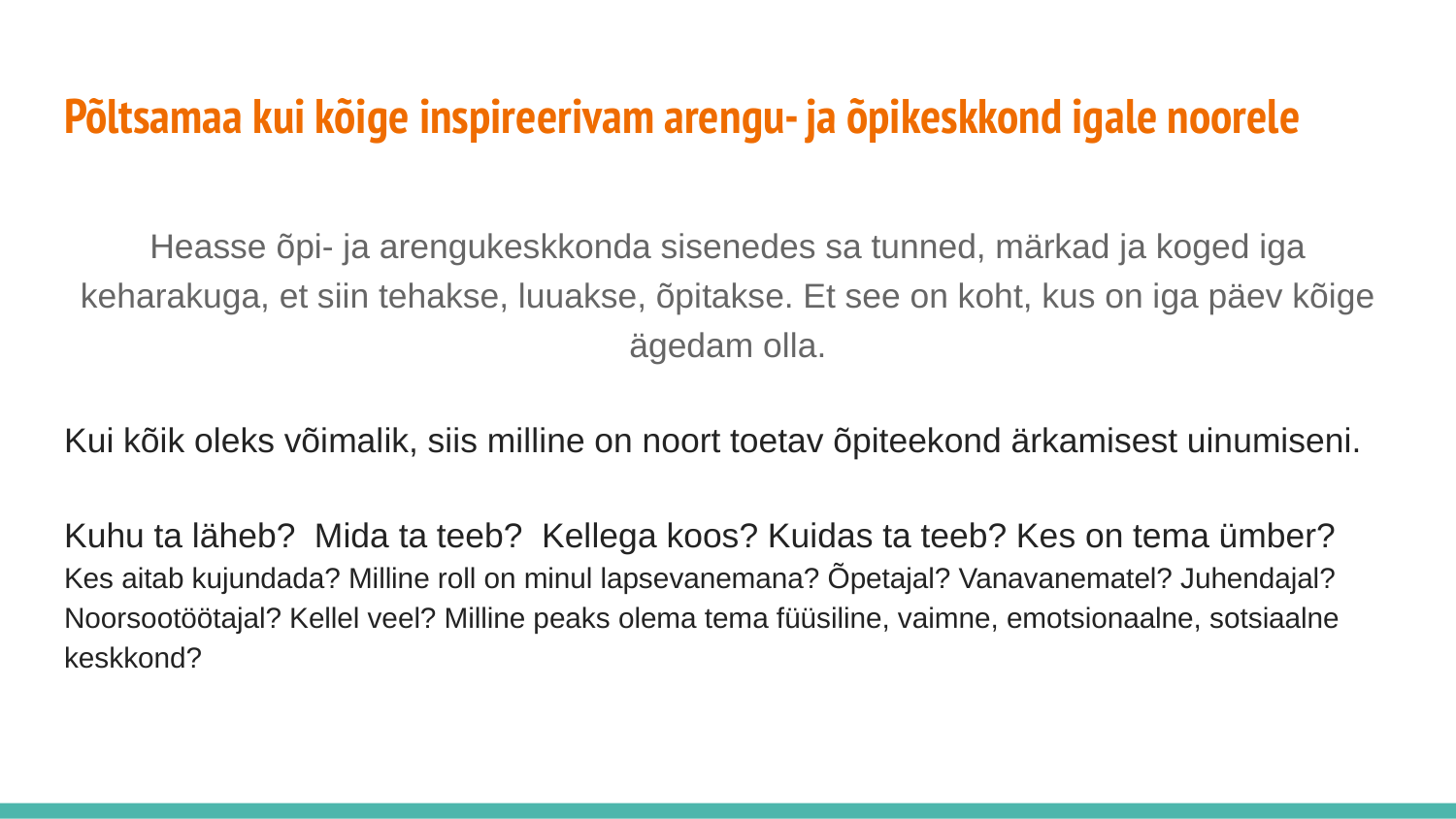

# Põltsamaa kui kõige inspireerivam arengu- ja õpikeskkond igale noorele
Heasse õpi- ja arengukeskkonda sisenedes sa tunned, märkad ja koged iga keharakuga, et siin tehakse, luuakse, õpitakse. Et see on koht, kus on iga päev kõige ägedam olla.

Kui kõik oleks võimalik, siis milline on noort toetav õpiteekond ärkamisest uinumiseni.

Kuhu ta läheb?  Mida ta teeb?  Kellega koos? Kuidas ta teeb? Kes on tema ümber?
Kes aitab kujundada? Milline roll on minul lapsevanemana? Õpetajal? Vanavanematel? Juhendajal? Noorsootöötajal? Kellel veel? Milline peaks olema tema füüsiline, vaimne, emotsionaalne, sotsiaalne keskkond?